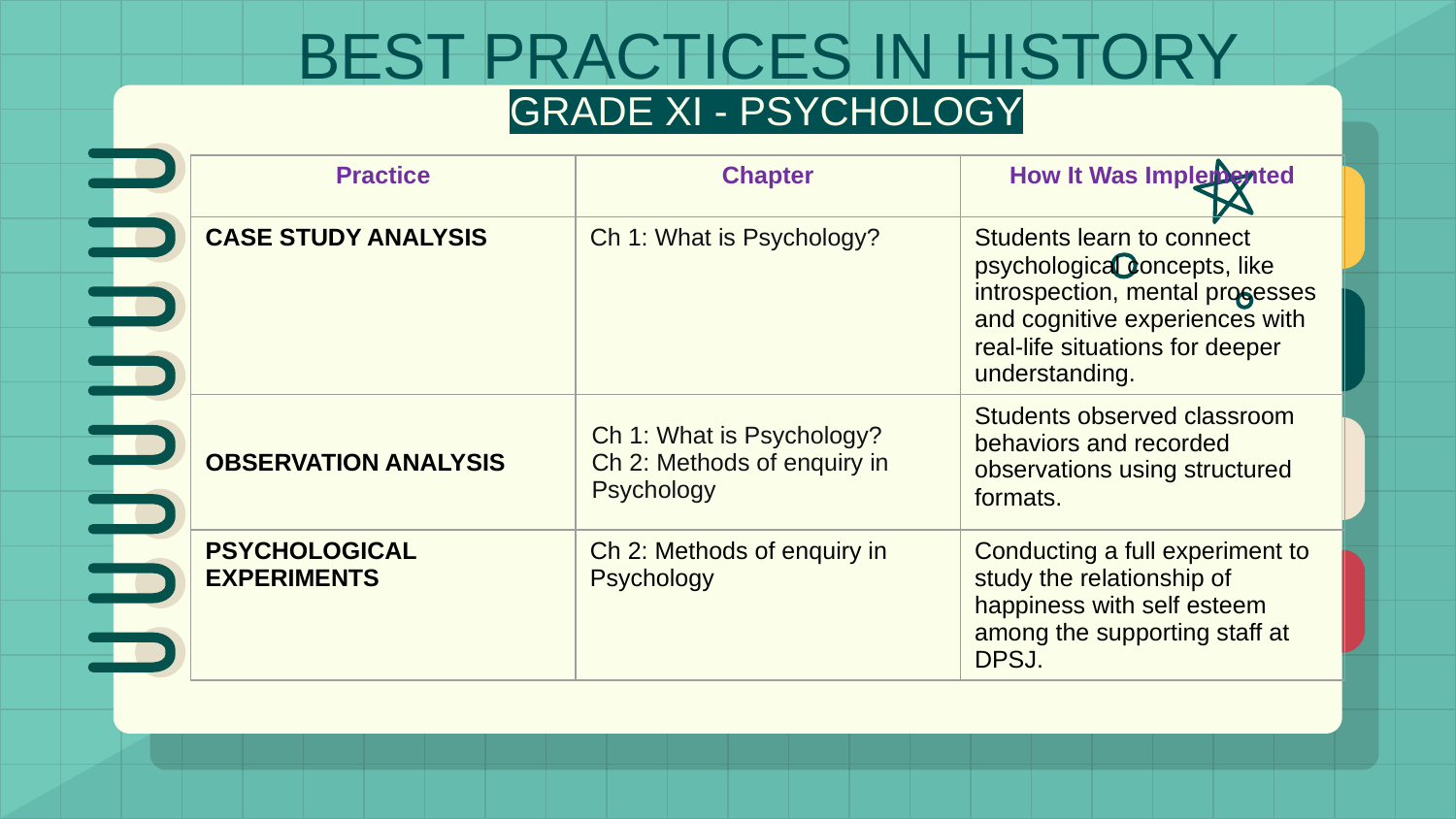

# BEST PRACTICES IN HISTORY

GRADE XI - PSYCHOLOGY
| Practice | Chapter | How It Was Implemented |
| --- | --- | --- |
| CASE STUDY ANALYSIS | Ch 1: What is Psychology? | Students learn to connect psychological concepts, like introspection, mental processes and cognitive experiences with real-life situations for deeper understanding. |
| OBSERVATION ANALYSIS | Ch 1: What is Psychology? Ch 2: Methods of enquiry in Psychology | Students observed classroom behaviors and recorded observations using structured formats. |
| PSYCHOLOGICAL EXPERIMENTS | Ch 2: Methods of enquiry in Psychology | Conducting a full experiment to study the relationship of happiness with self esteem among the supporting staff at DPSJ. |